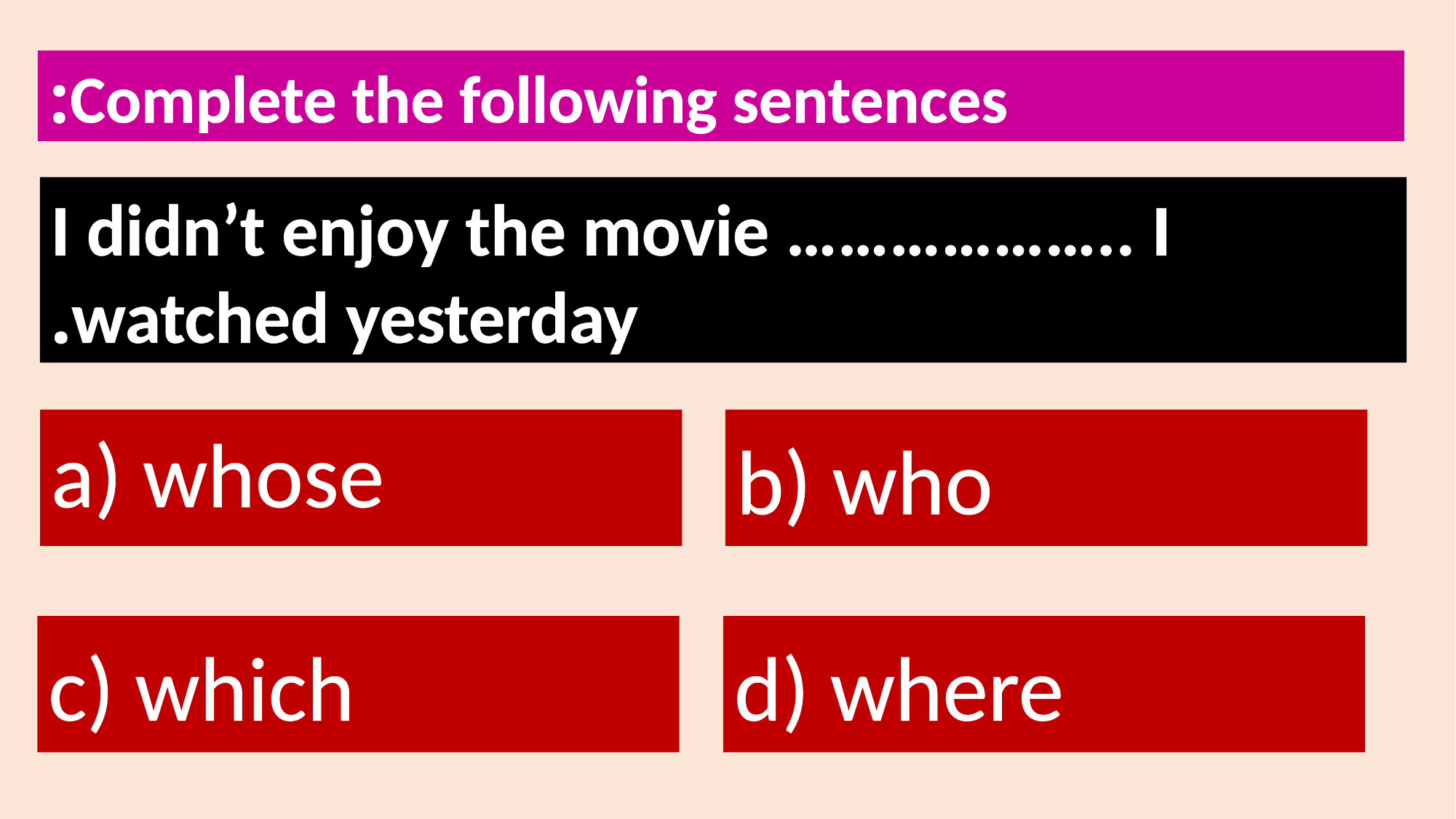

Complete the following sentences:
I didn’t enjoy the movie ……………….. I watched yesterday.
# a) whose
b) who
c) which
d) where